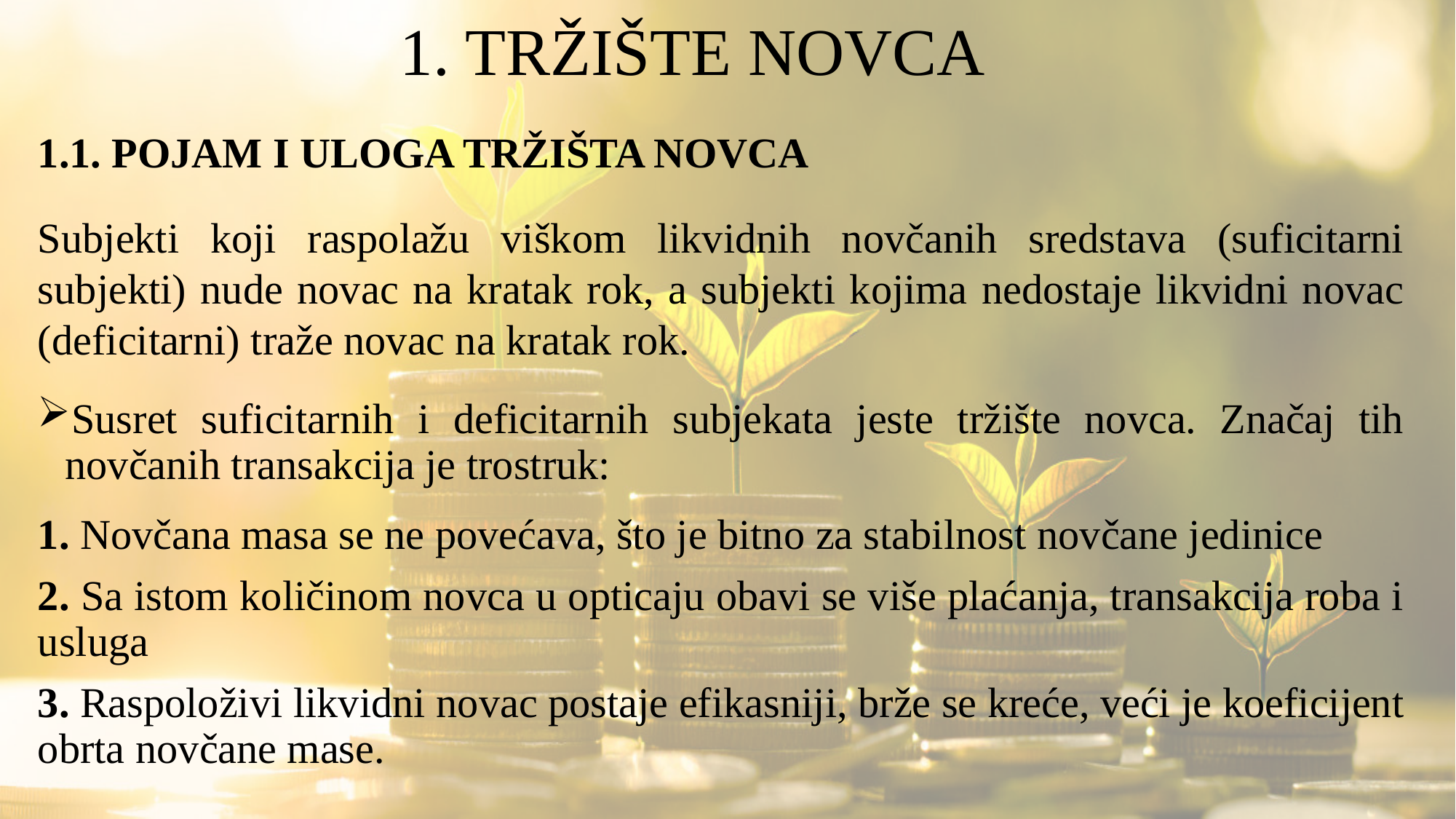

# 1. TRŽIŠTE NOVCA
1.1. POJAM I ULOGA TRŽIŠTA NOVCA
Subjekti koji raspolažu viškom likvidnih novčanih sredstava (suficitarni subjekti) nude novac na kratak rok, a subjekti kojima nedostaje likvidni novac (deficitarni) traže novac na kratak rok.
Susret suficitarnih i deficitarnih subjekata jeste tržište novca. Značaj tih novčanih transakcija je trostruk:
1. Novčana masa se ne povećava, što je bitno za stabilnost novčane jedinice
2. Sa istom količinom novca u opticaju obavi se više plaćanja, transakcija roba i usluga
3. Raspoloživi likvidni novac postaje efikasniji, brže se kreće, veći je koeficijent obrta novčane mase.